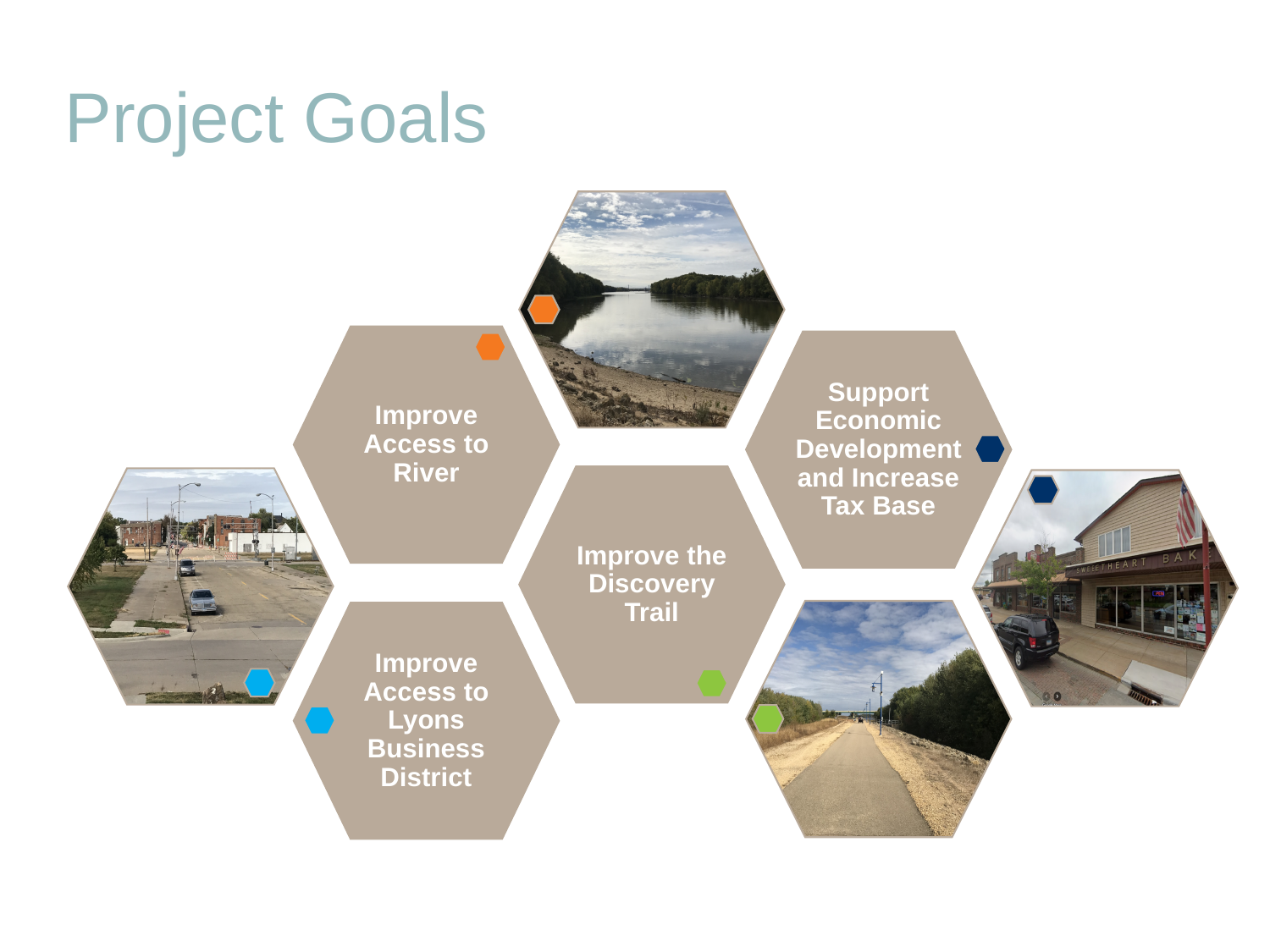

# Project Goals

Improve Access to River
Support Economic Development and Increase Tax Base

Improve the Discovery Trail

Improve Access to Lyons Business District